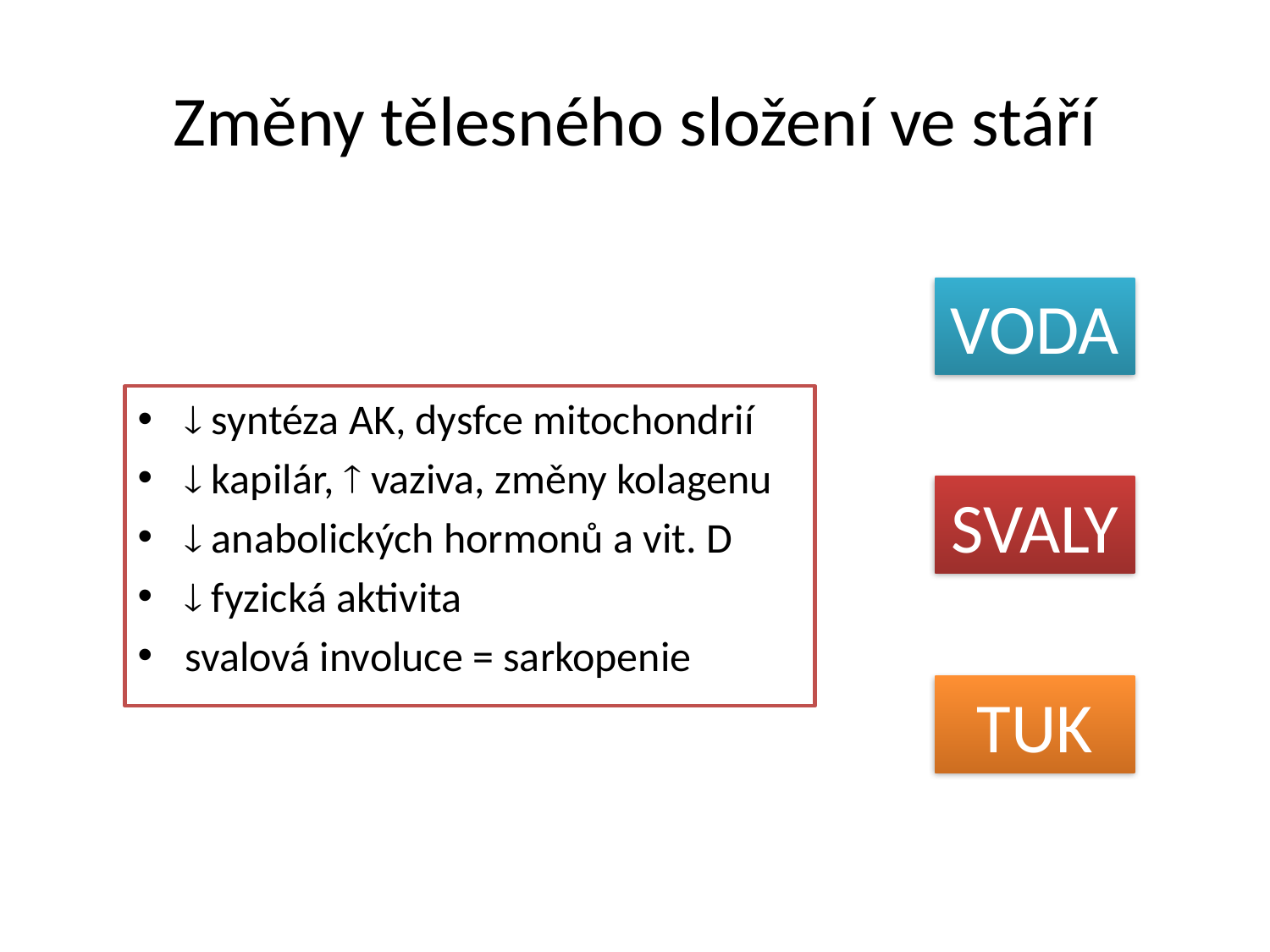

# Změny tělesného složení ve stáří
VODA
↓ syntéza AK, dysfce mitochondrií
↓ kapilár, ↑ vaziva, změny kolagenu
↓ anabolických hormonů a vit. D
↓ fyzická aktivita
svalová involuce = sarkopenie
SVALY
TUK